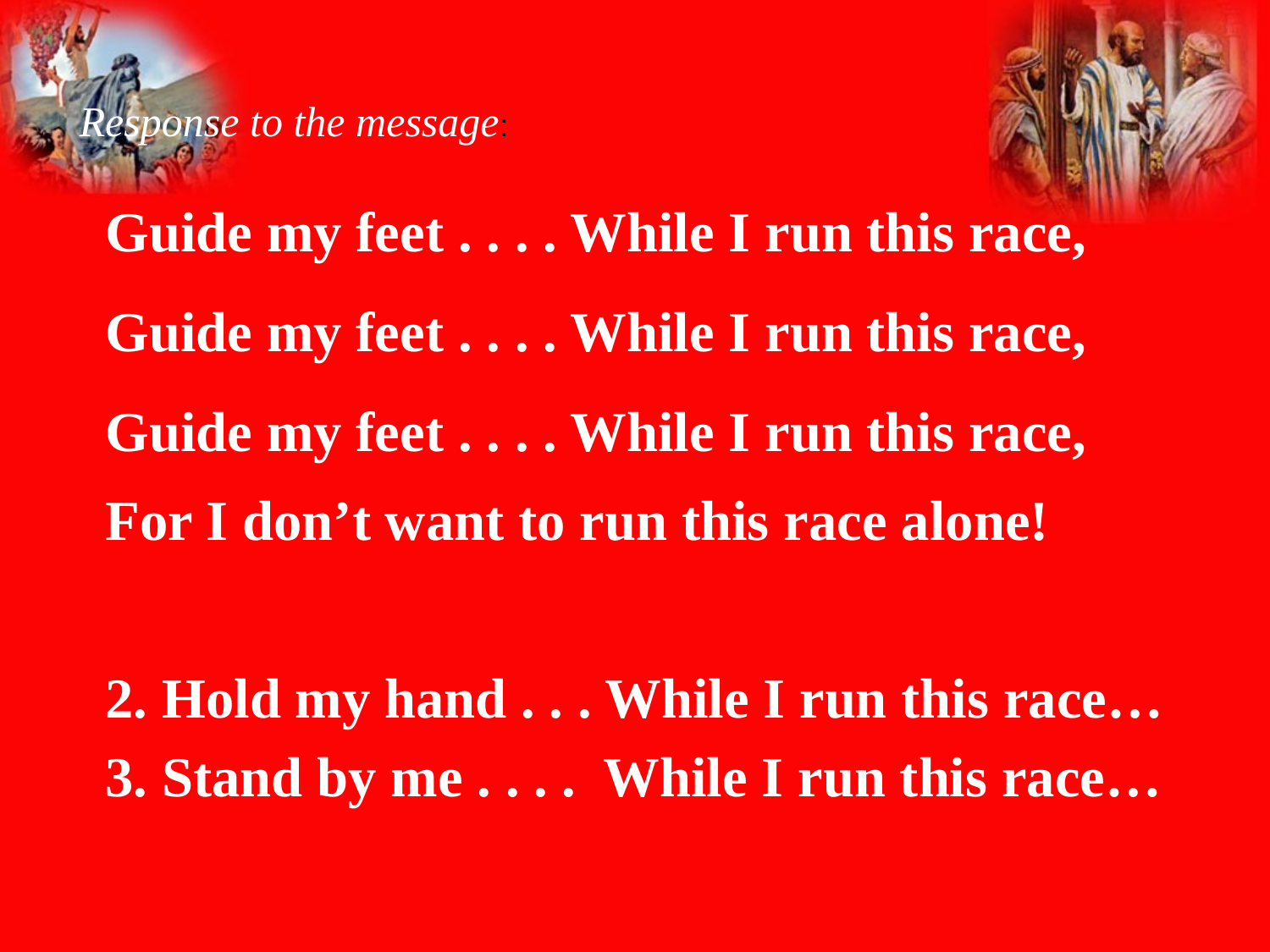

Response to the message:
Guide my feet . . . . While I run this race,
Guide my feet . . . . While I run this race,
Guide my feet . . . . While I run this race,
For I don’t want to run this race alone!

2. Hold my hand . . . While I run this race…
3. Stand by me . . . .  While I run this race…